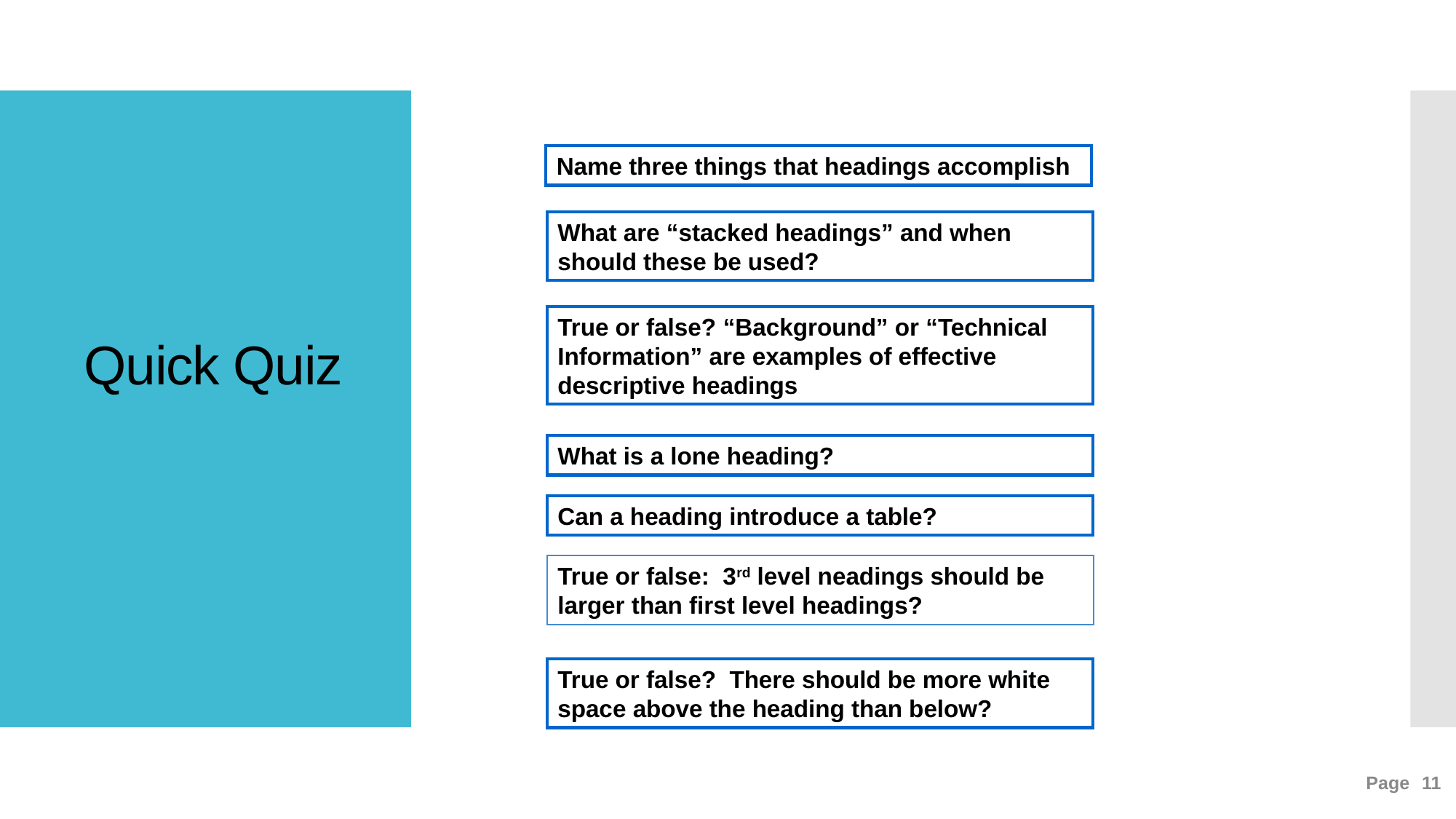

Name three things that headings accomplish
What are “stacked headings” and when should these be used?
True or false? “Background” or “Technical Information” are examples of effective descriptive headings
# Quick Quiz
What is a lone heading?
Can a heading introduce a table?
True or false:  3rd level neadings should be larger than first level headings?
True or false?  There should be more white space above the heading than below?
Page  11